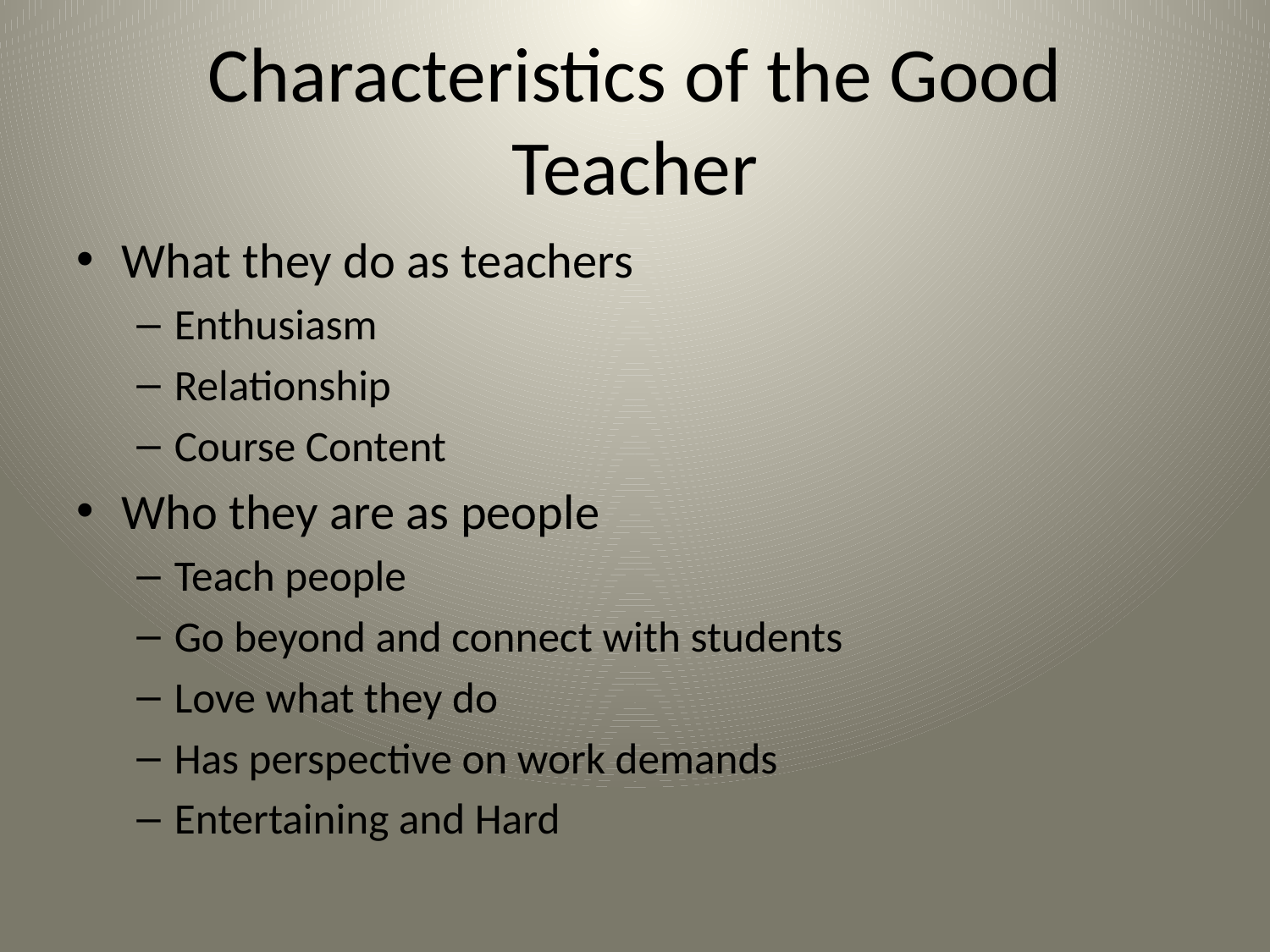

# Characteristics of the Good Teacher
What they do as teachers
Enthusiasm
Relationship
Course Content
Who they are as people
Teach people
Go beyond and connect with students
Love what they do
Has perspective on work demands
Entertaining and Hard